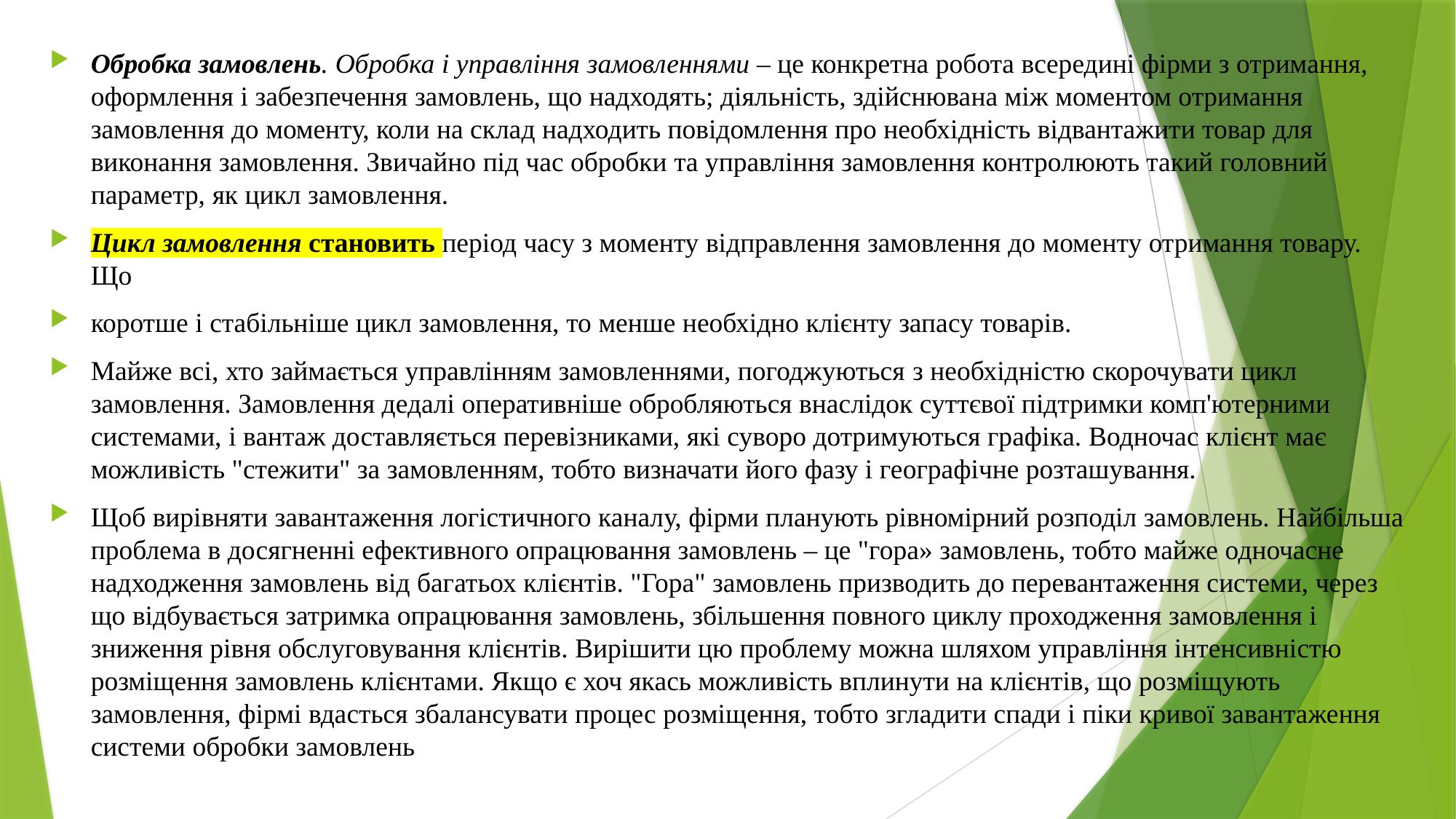

Обробка замовлень. Обробка і управління замовленнями – це конкретна робота всередині фірми з отримання, оформлення і забезпечення замовлень, що надходять; діяльність, здійснювана між моментом отримання замовлення до моменту, коли на склад надходить повідомлення про необхідність відвантажити товар для виконання замовлення. Звичайно під час обробки та управління замовлення контролюють такий головний параметр, як цикл замовлення.
Цикл замовлення становить період часу з моменту відправлення замовлення до моменту отримання товару. Що
коротше і стабільніше цикл замовлення, то менше необхідно клієнту запасу товарів.
Майже всі, хто займається управлінням замовленнями, погоджуються з необхідністю скорочувати цикл замовлення. Замовлення дедалі оперативніше обробляються внаслідок суттєвої підтримки комп'ютерними системами, і вантаж доставляється перевізниками, які суворо дотримуються графіка. Водночас клієнт має можливість "стежити" за замовленням, тобто визначати його фазу і географічне розташування.
Щоб вирівняти завантаження логістичного каналу, фірми планують рівномірний розподіл замовлень. Найбільша проблема в досягненні ефективного опрацювання замовлень – це "гора» замовлень, тобто майже одночасне надходження замовлень від багатьох клієнтів. "Гора" замовлень призводить до перевантаження системи, через що відбувається затримка опрацювання замовлень, збільшення повного циклу проходження замовлення і зниження рівня обслуговування клієнтів. Вирішити цю проблему можна шляхом управління інтенсивністю розміщення замовлень клієнтами. Якщо є хоч якась можливість вплинути на клієнтів, що розміщують замовлення, фірмі вдасться збалансувати процес розміщення, тобто згладити спади і піки кривої завантаження системи обробки замовлень